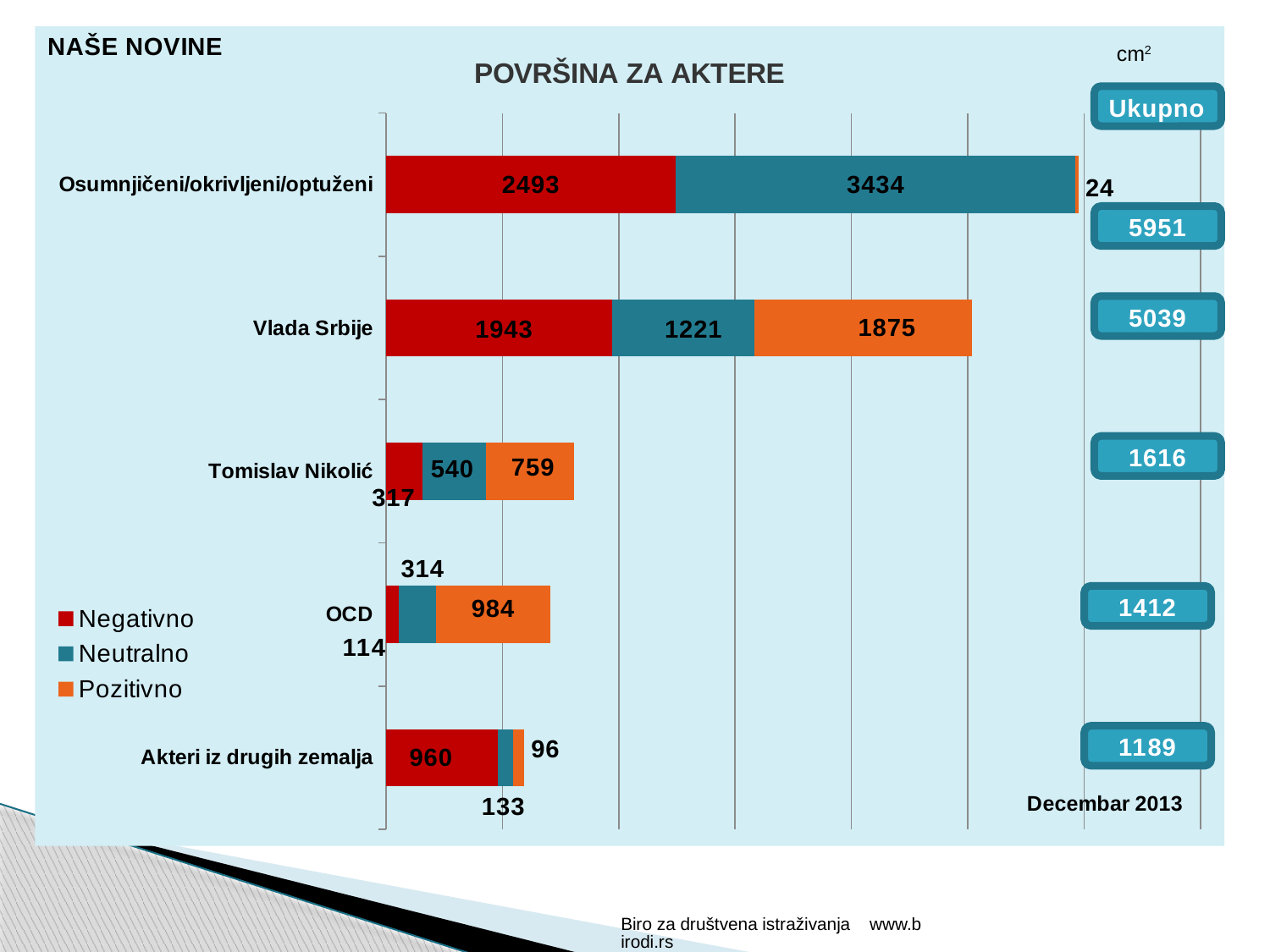

### Chart: POVRŠINA ZA AKTERE

| Category | Negativno | Neutralno  | Pozitivno |
|---|---|---|---|
| Osumnjičeni/okrivljeni/optuženi | 2493.0 | 3433.9999999999995 | 24.0 |
| Vlada Srbije | 1943.0 | 1220.9999999999995 | 1875.0000000000002 |
| Tomislav Nikolić | 317.0 | 540.0 | 759.0 |
| OCD | 114.0 | 314.00000000000006 | 984.0 |
| Akteri iz drugih zemalja | 960.0 | 133.0 | 96.0 |
Biro za društvena istraživanja    www.birodi.rs